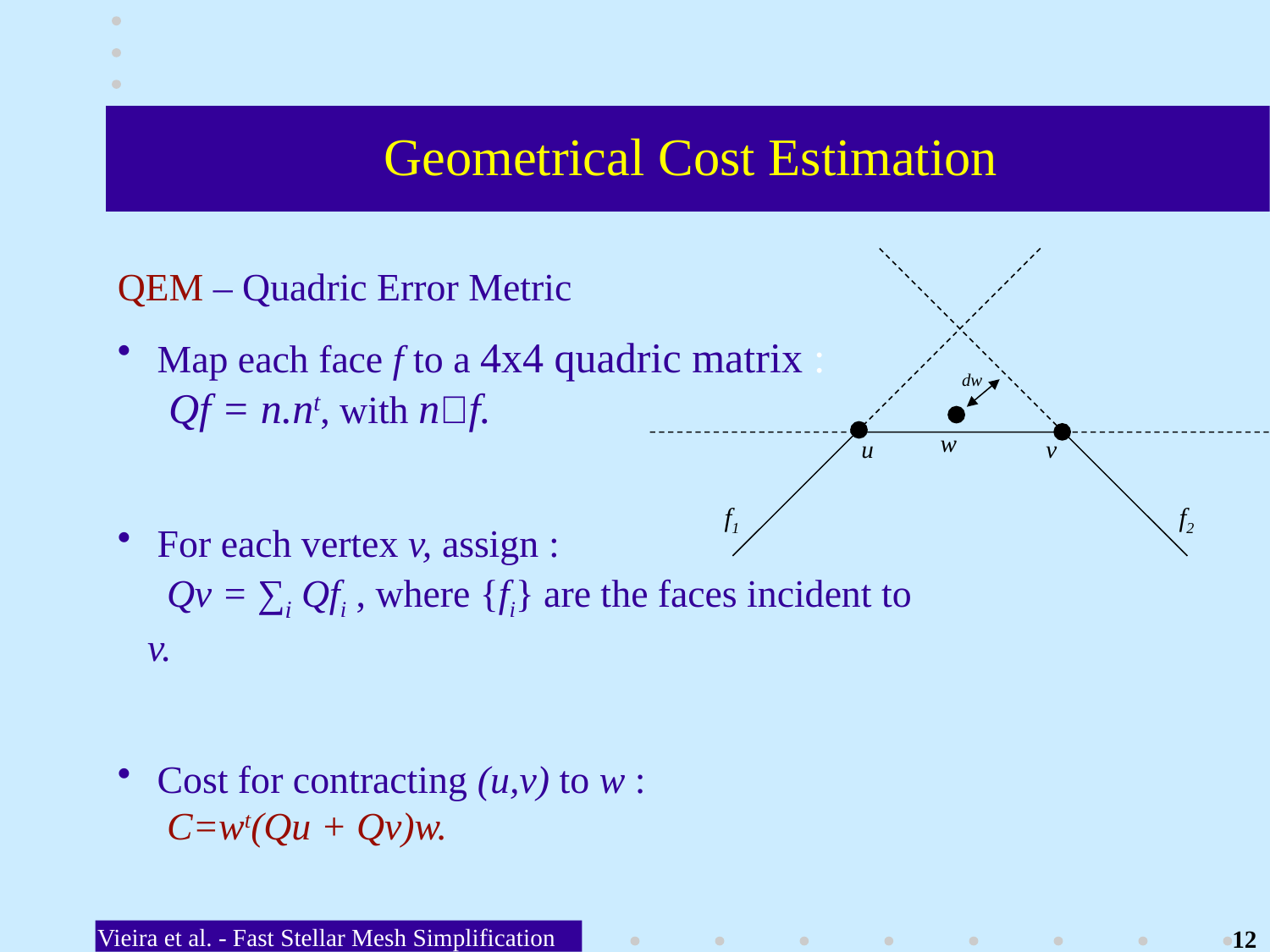

Geometrical Cost Estimation

   dw

w

   u
v

f1
f2
QEM – Quadric Error Metric
 Map each face f to a 4x4 quadric matrix :
  Qf = n.nt, with n⊥f.

 For each vertex v, assign :
  Qv = ∑i Qfi , where {fi} are the faces incident to v.

 Cost for contracting (u,v) to w :
  C=wt(Qu + Qv)w.
Vieira et al. - Fast Stellar Mesh Simplification
12